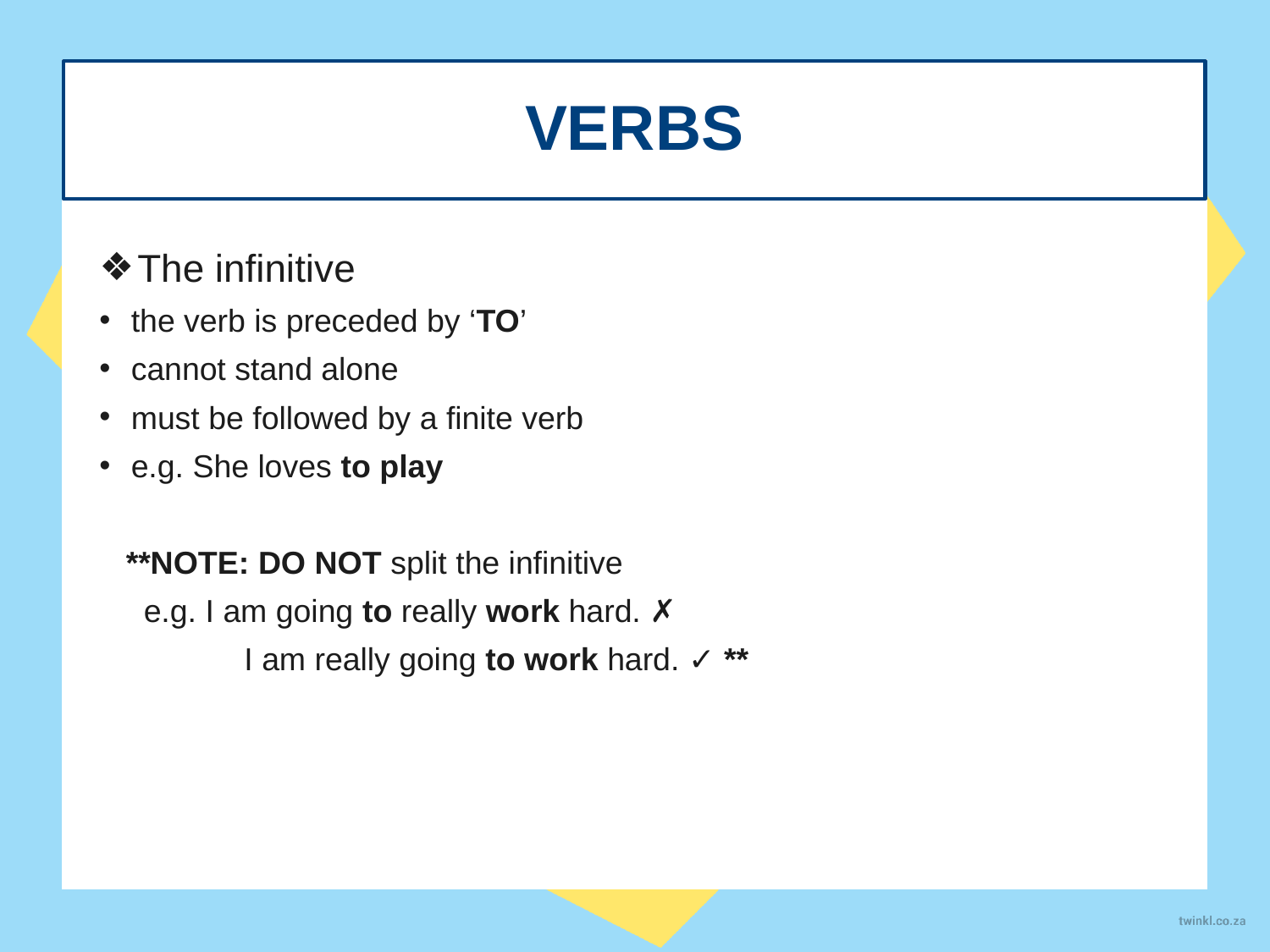

VERBS
#
The infinitive
the verb is preceded by ‘TO’
cannot stand alone
must be followed by a finite verb
e.g. She loves to play

   **NOTE: DO NOT split the infinitive
     e.g. I am going to really work hard. ✗
	  I am really going to work hard. ✓ **